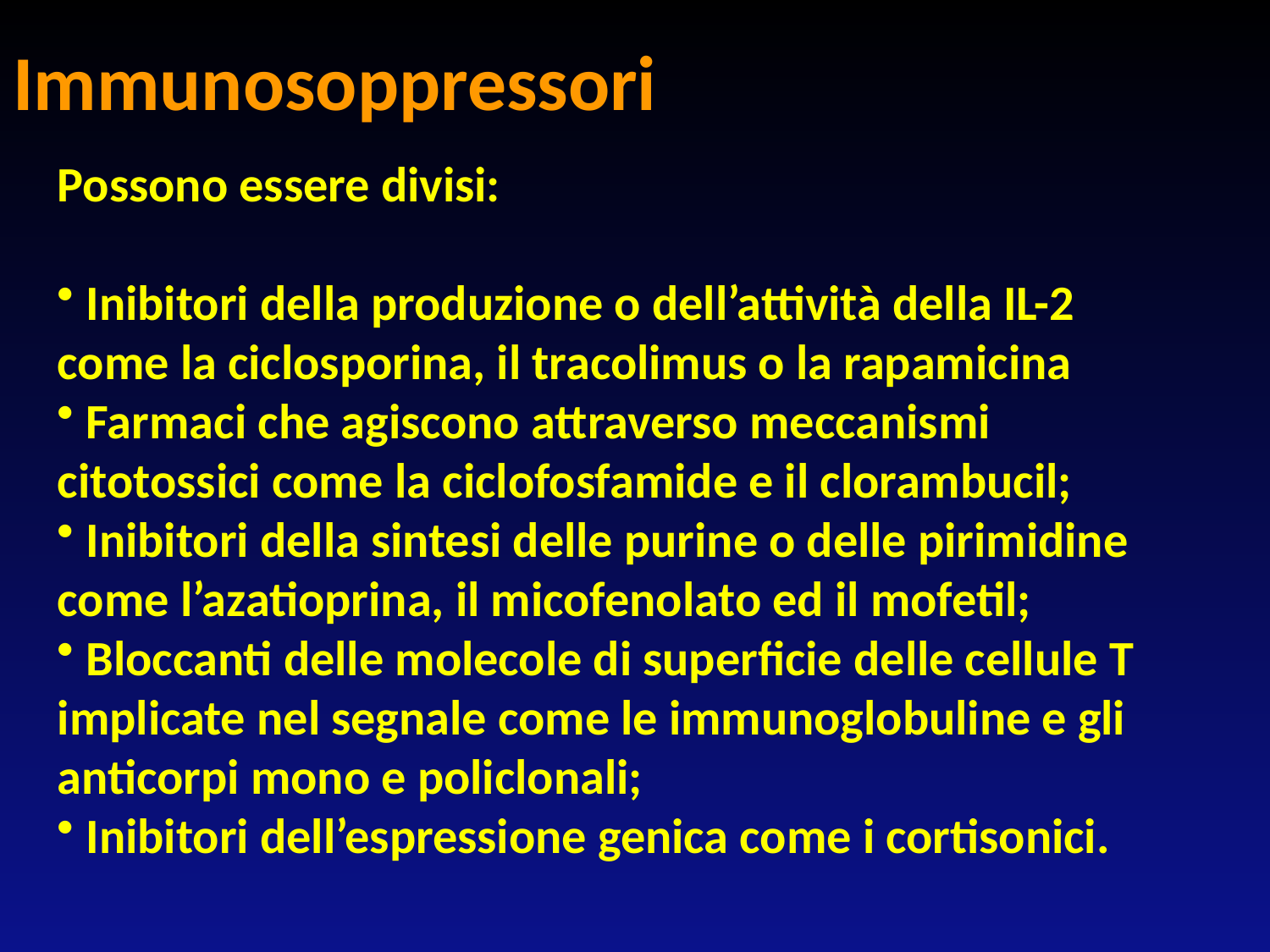

# Immunosoppressori
Possono essere divisi:

 Inibitori della produzione o dell’attività della IL-2 come la ciclosporina, il tracolimus o la rapamicina
 Farmaci che agiscono attraverso meccanismi citotossici come la ciclofosfamide e il clorambucil;
 Inibitori della sintesi delle purine o delle pirimidine come l’azatioprina, il micofenolato ed il mofetil;
 Bloccanti delle molecole di superficie delle cellule T  implicate nel segnale come le immunoglobuline e gli anticorpi mono e policlonali;
 Inibitori dell’espressione genica come i cortisonici.